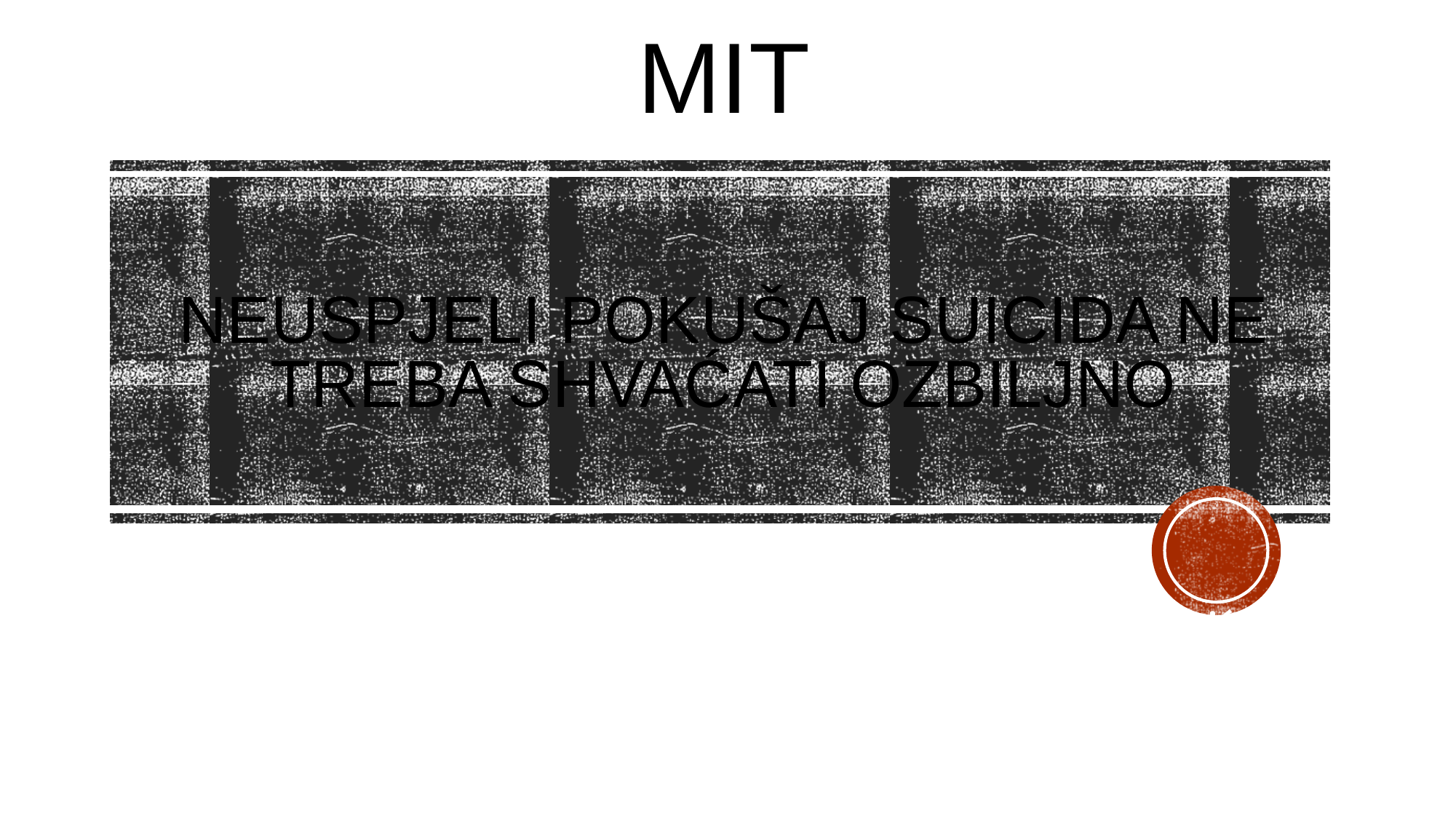

# mit
Neuspjeli pokušaj suicida ne treba shvaćati ozbiljno

Maja Matković
Zagreb, 4.7.2020. god.